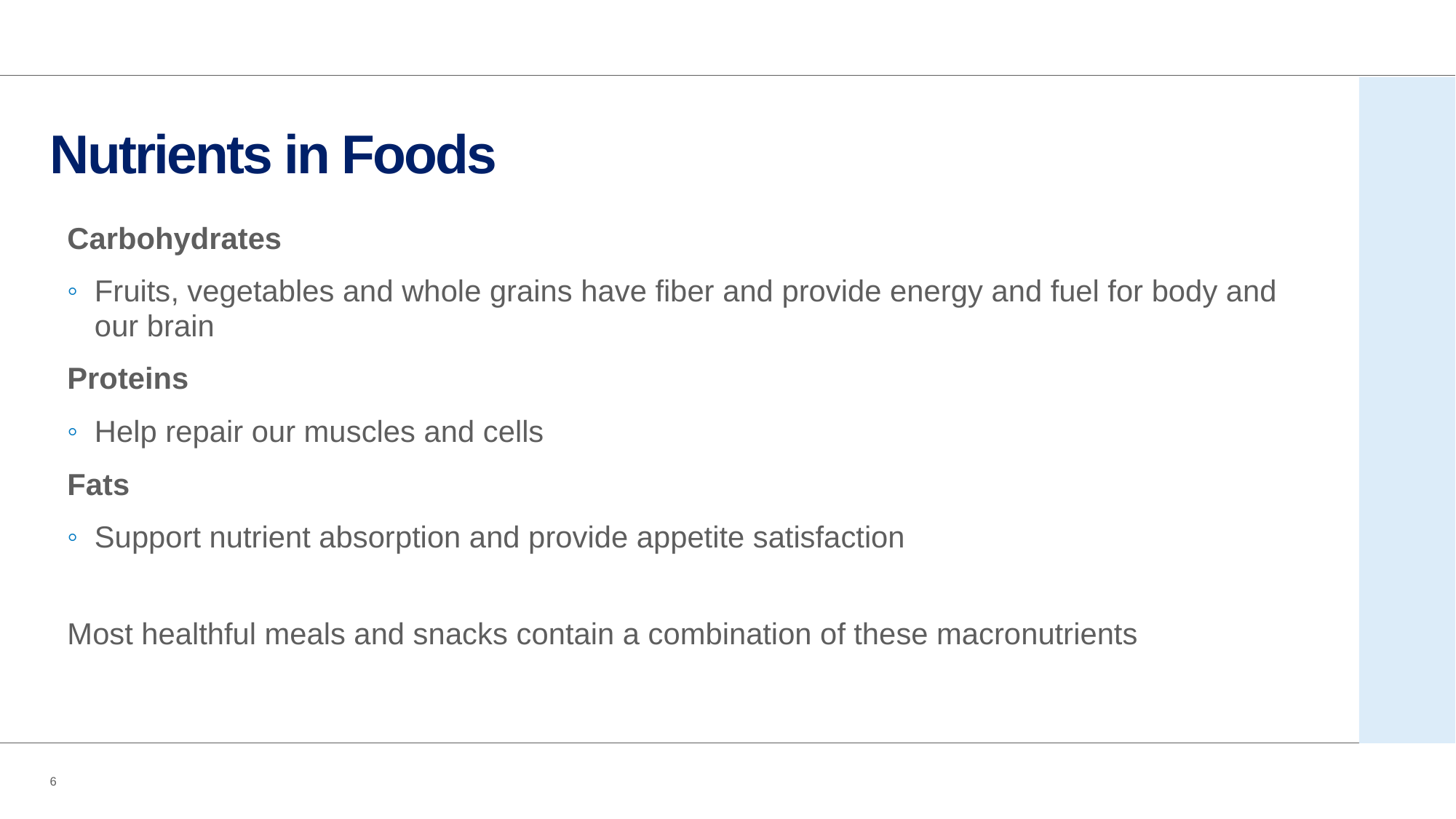

# Nutrients in Foods
Carbohydrates
Fruits, vegetables and whole grains have fiber and provide energy and fuel for body and  our brain
Proteins
Help repair our muscles and cells
Fats
Support nutrient absorption and provide appetite satisfaction

Most healthful meals and snacks contain a combination of these macronutrients
6